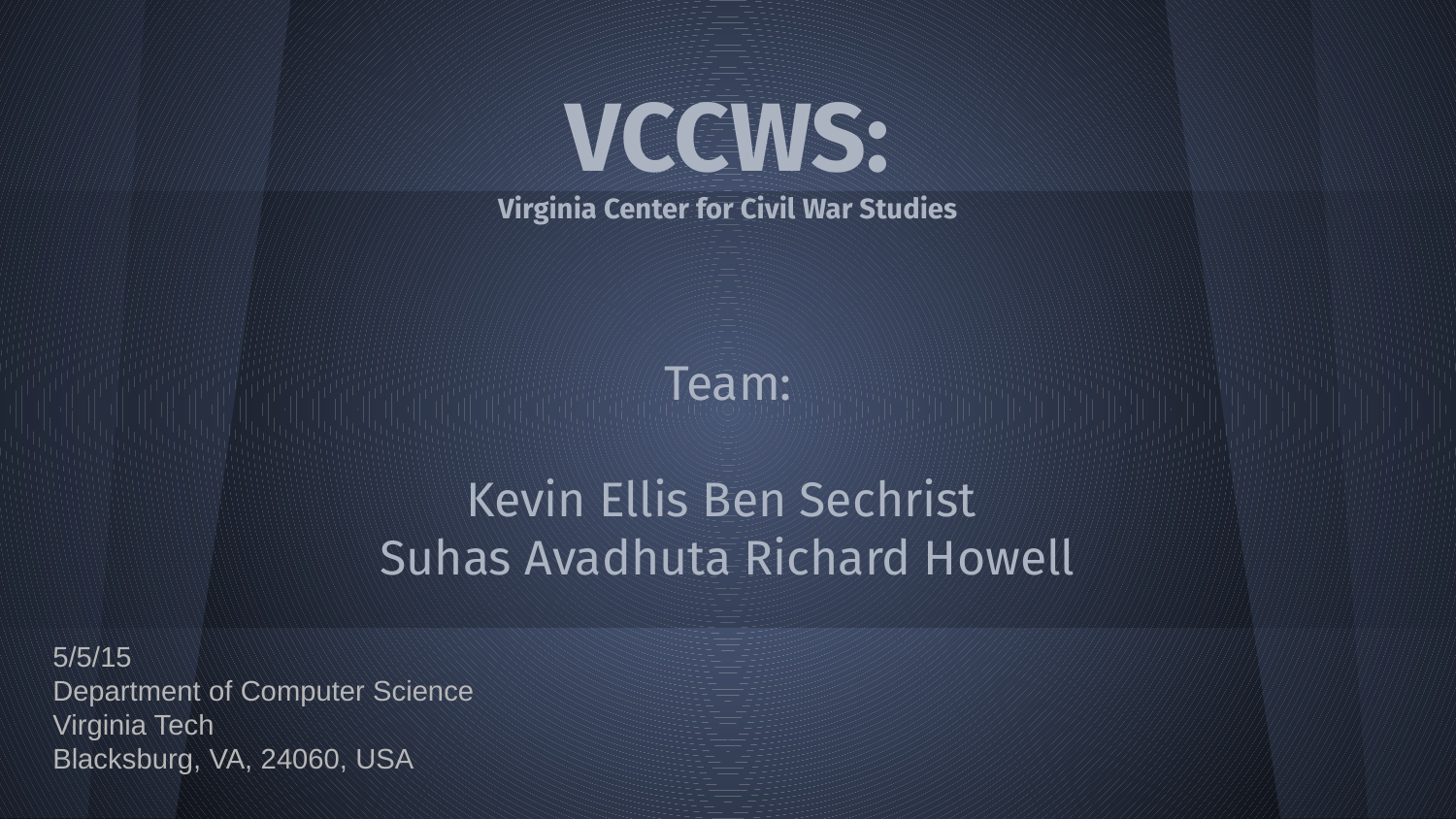

# VCCWS:
Virginia Center for Civil War Studies
Team:

Kevin Ellis Ben Sechrist
Suhas Avadhuta Richard Howell
5/5/15
Department of Computer Science
Virginia Tech
Blacksburg, VA, 24060, USA